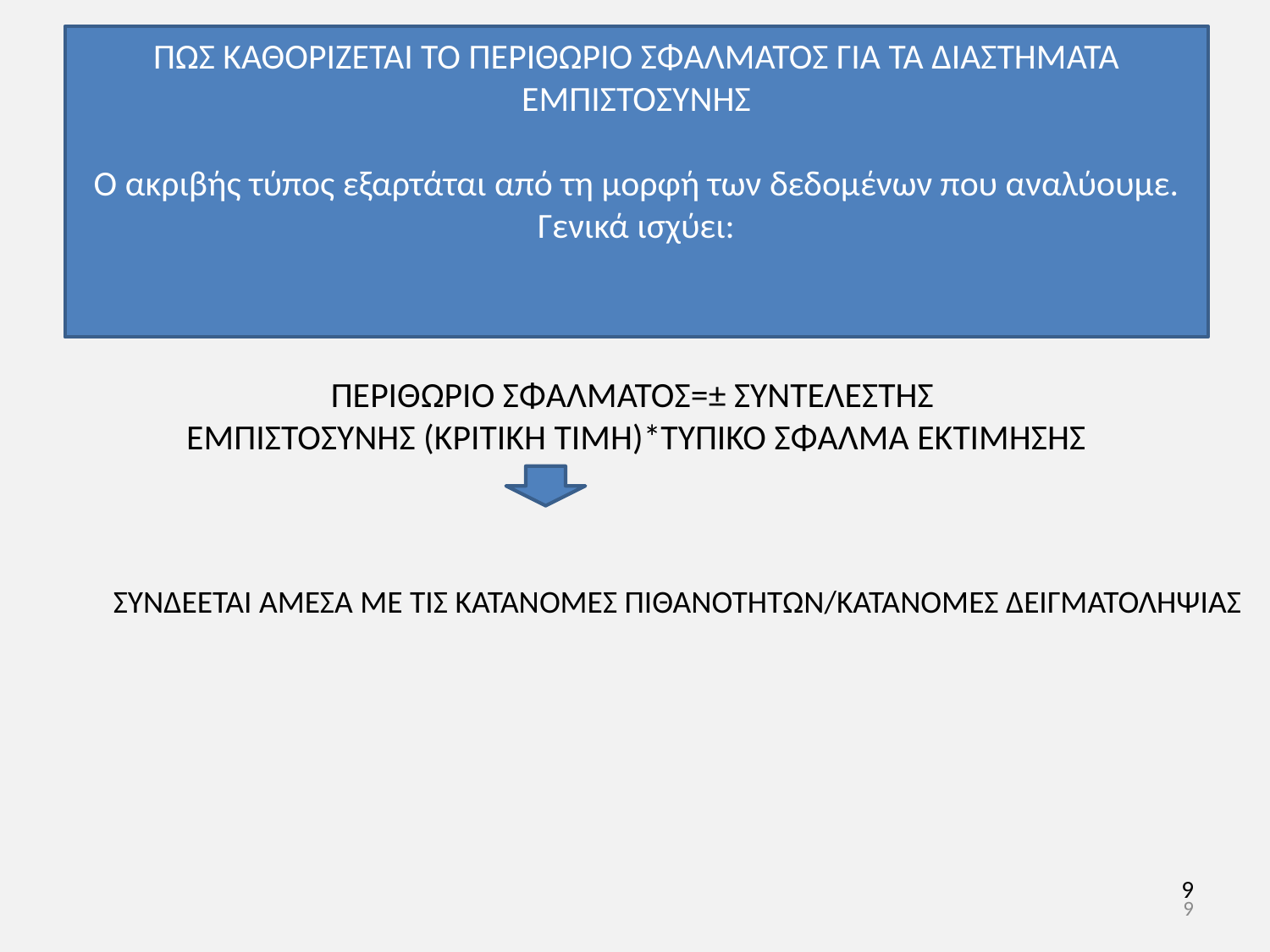

# ΠΩΣ ΚΑΘΟΡΙΖΕΤΑΙ ΤΟ ΠΕΡΙΘΩΡΙΟ ΣΦΑΛΜΑΤΟΣ ΓΙΑ ΤΑ ΔΙΑΣΤΗΜΑΤΑ ΕΜΠΙΣΤΟΣΥΝΗΣ Ο ακριβής τύπος εξαρτάται από τη μορφή των δεδομένων που αναλύουμε. Γενικά ισχύει: ΠΕΡΙΘΩΡΙΟ ΣΦΑΛΜΑΤΟΣ=± ΣΥΝΤΕΛΕΣΤΗΣ ΕΜΠΙΣΤΟΣΥΝΗΣ (ΚΡΙΤΙΚΗ ΤΙΜΗ)*ΤΥΠΙΚΟ ΣΦΑΛΜΑ ΕΚΤΙΜΗΣΗΣ

ΣΥΝΔΕΕΤΑΙ ΑΜΕΣΑ ΜΕ ΤΙΣ ΚΑΤΑΝΟΜΕΣ ΠΙΘΑΝΟΤΗΤΩΝ/ΚΑΤΑΝΟΜΕΣ ΔΕΙΓΜΑΤΟΛΗΨΙΑΣ
9
9